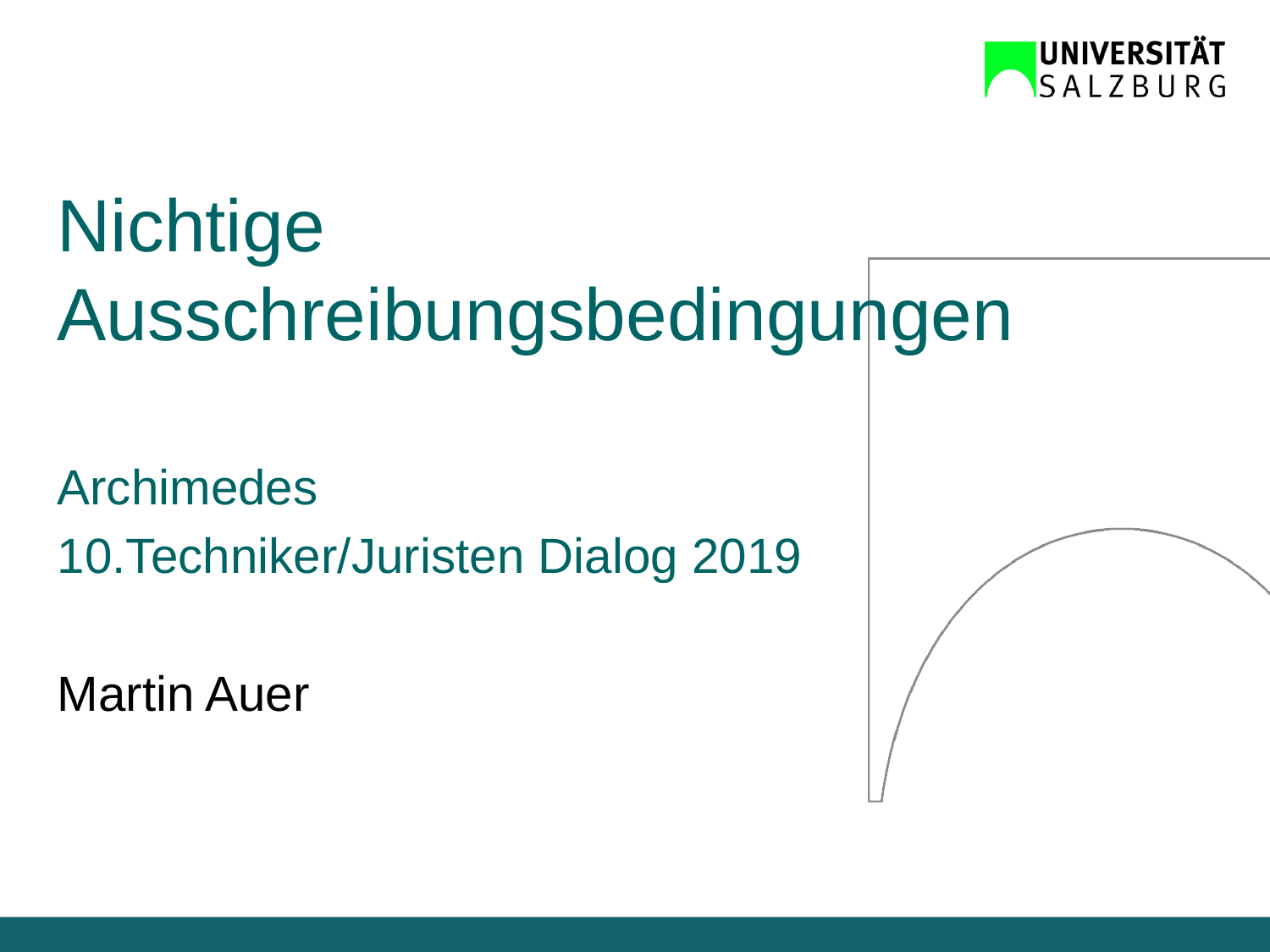

# Nichtige Ausschreibungsbedingungen

Archimedes
10.Techniker/Juristen Dialog 2019

Martin Auer